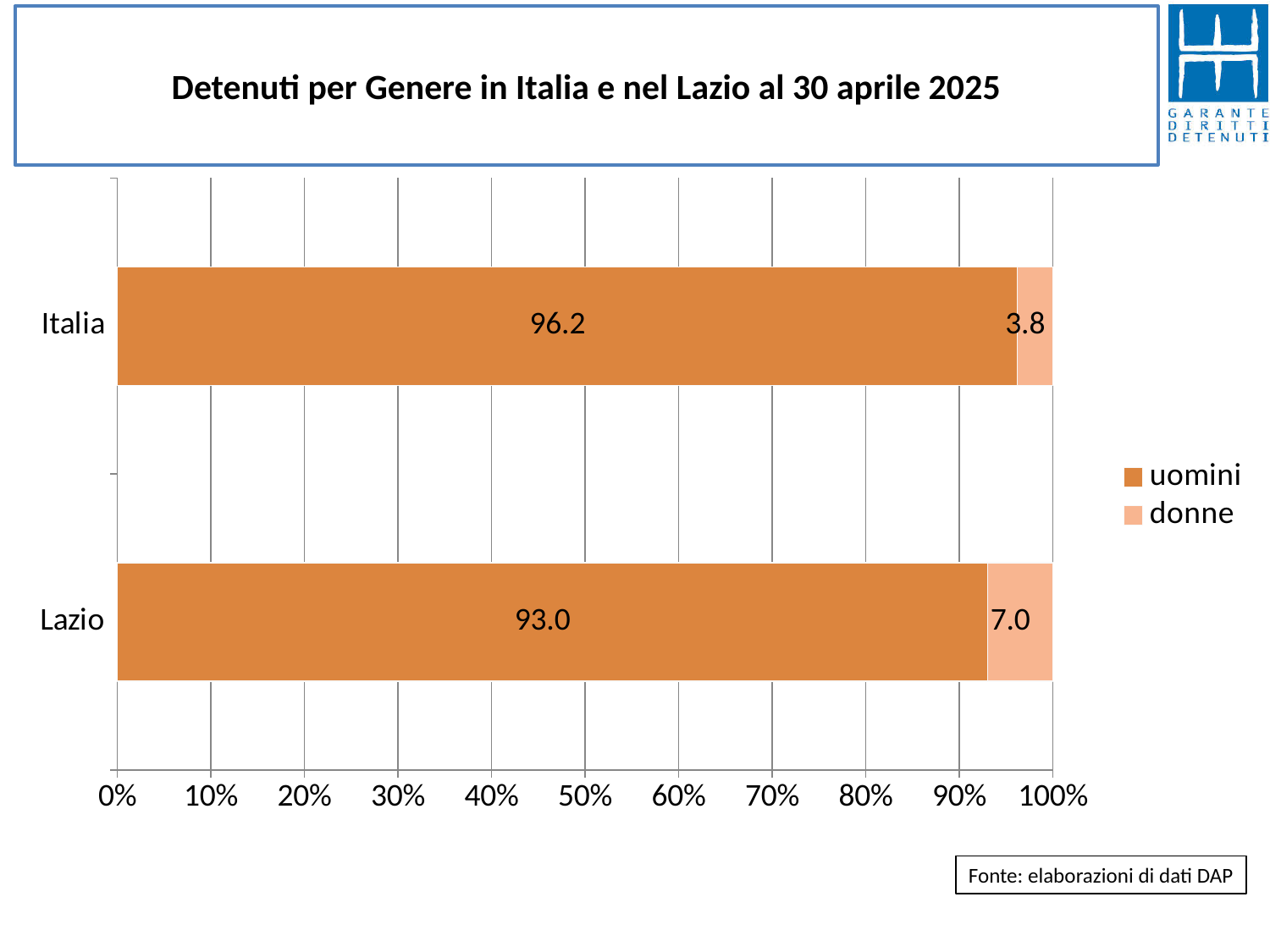

# Detenuti per Genere in Italia e nel Lazio al 30 aprile 2025

### Chart

| Category | uomini  | donne |
|---|---|---|
| Lazio | 93.00479328939485 | 6.995206710605152 |
| Italia | 96.19345023620787 | 3.806549763792137 |
Fonte: elaborazioni di dati DAP